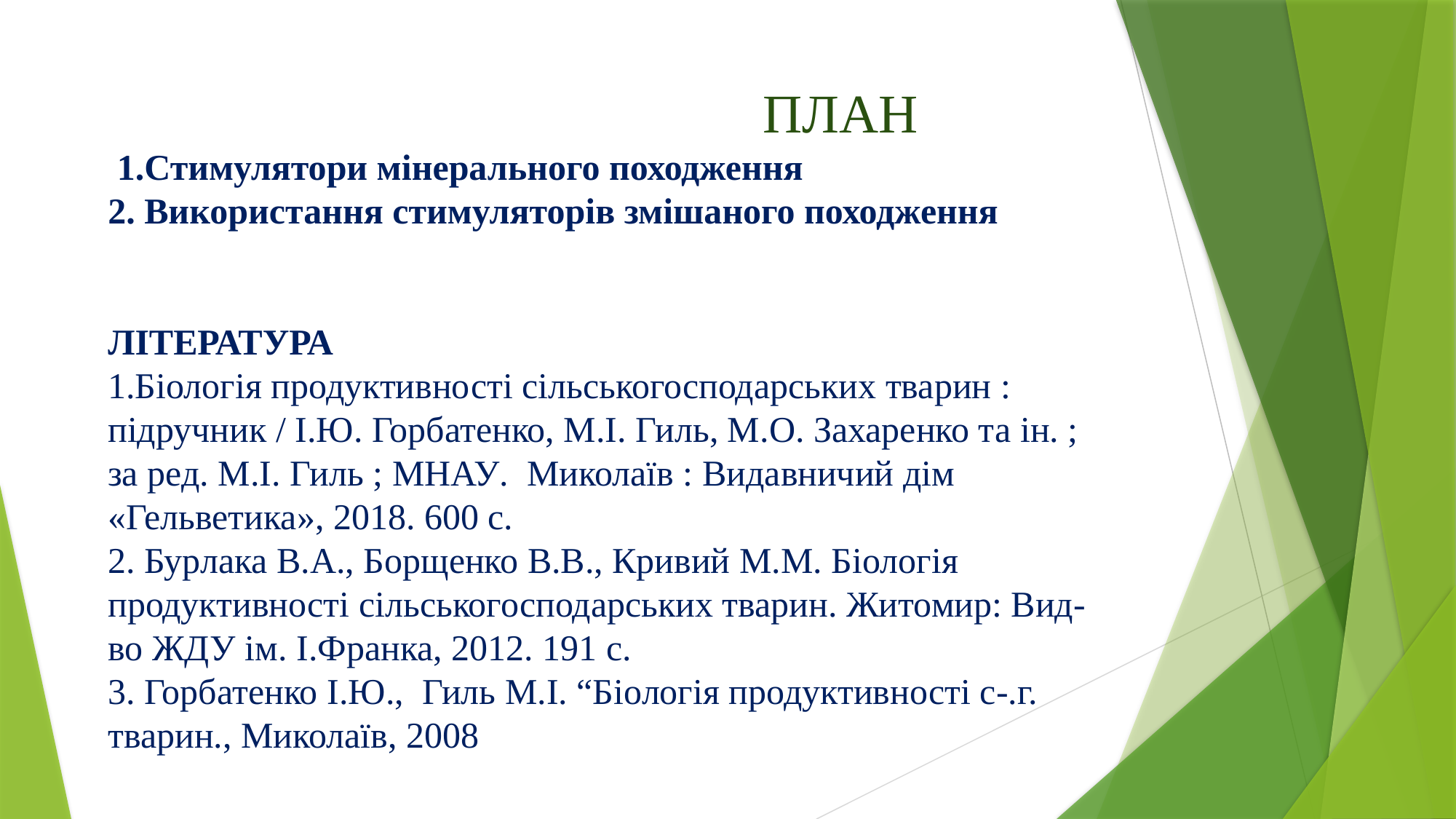

# ПЛАН 1.Стимулятори мінерального походження 2. Використання стимуляторів змішаного походження ЛІТЕРАТУРА 1.Біологія продуктивності сільськогосподарських тварин : підручник / І.Ю. Горбатенко, М.І. Гиль, М.О. Захаренко та ін. ; за ред. М.І. Гиль ; МНАУ.  Миколаїв : Видавничий дім «Гельветика», 2018. 600 с. 2. Бурлака В.А., Борщенко В.В., Кривий М.М. Біологія продуктивності сільськогосподарських тварин. Житомир: Вид-во ЖДУ ім. І.Франка, 2012. 191 с. 3. Горбатенко І.Ю.,  Гиль М.І. “Біологія продуктивності с-.г. тварин., Миколаїв, 2008